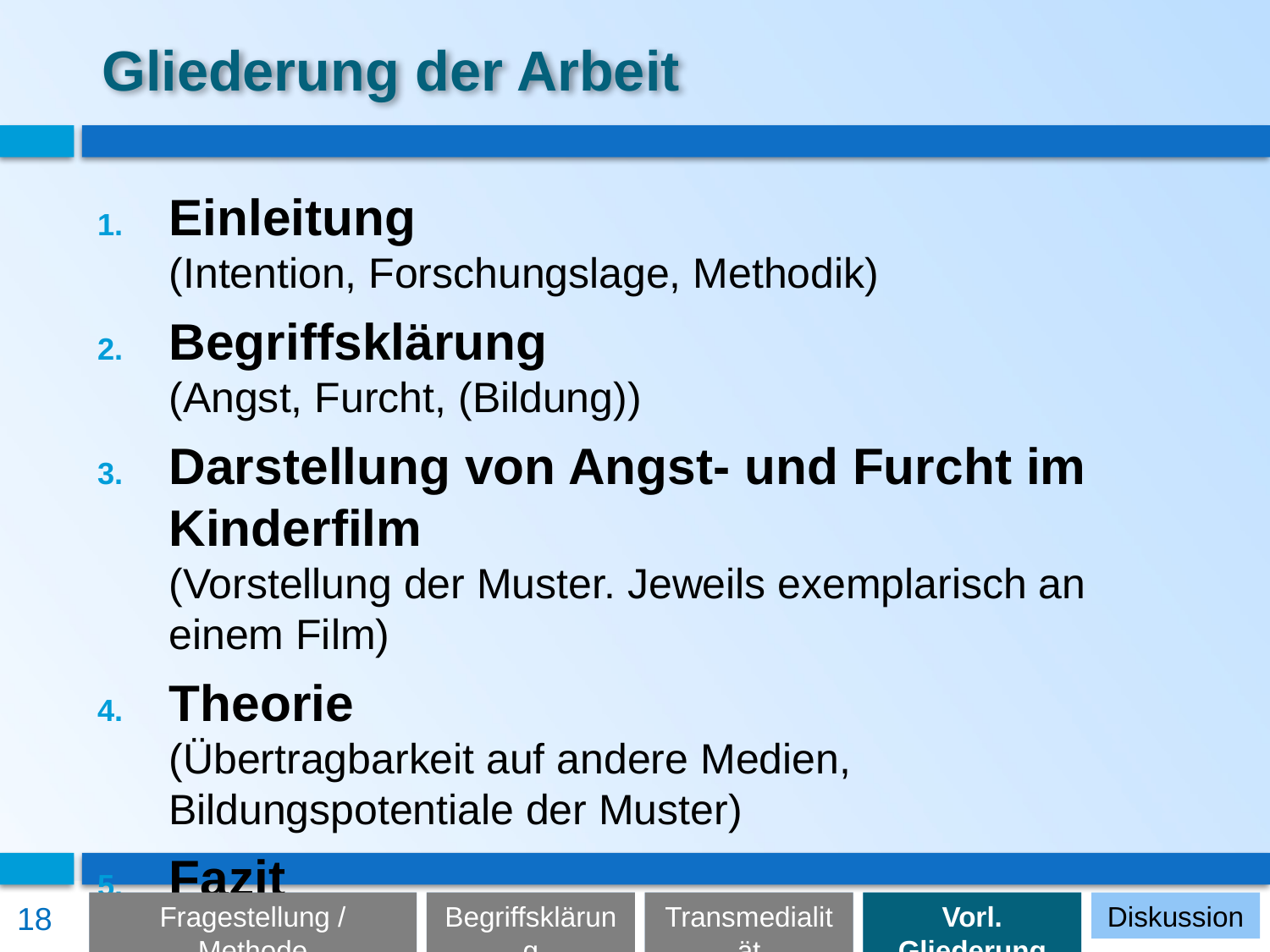

# Gliederung der Arbeit
Einleitung
(Intention, Forschungslage, Methodik)
Begriffsklärung
(Angst, Furcht, (Bildung))
Darstellung von Angst- und Furcht im Kinderfilm
(Vorstellung der Muster. Jeweils exemplarisch an einem Film)
Theorie
(Übertragbarkeit auf andere Medien,
Bildungspotentiale der Muster)
Fazit
18
Fragestellung / Methode
Begriffsklärung
Transmedialität
Vorl. Gliederung